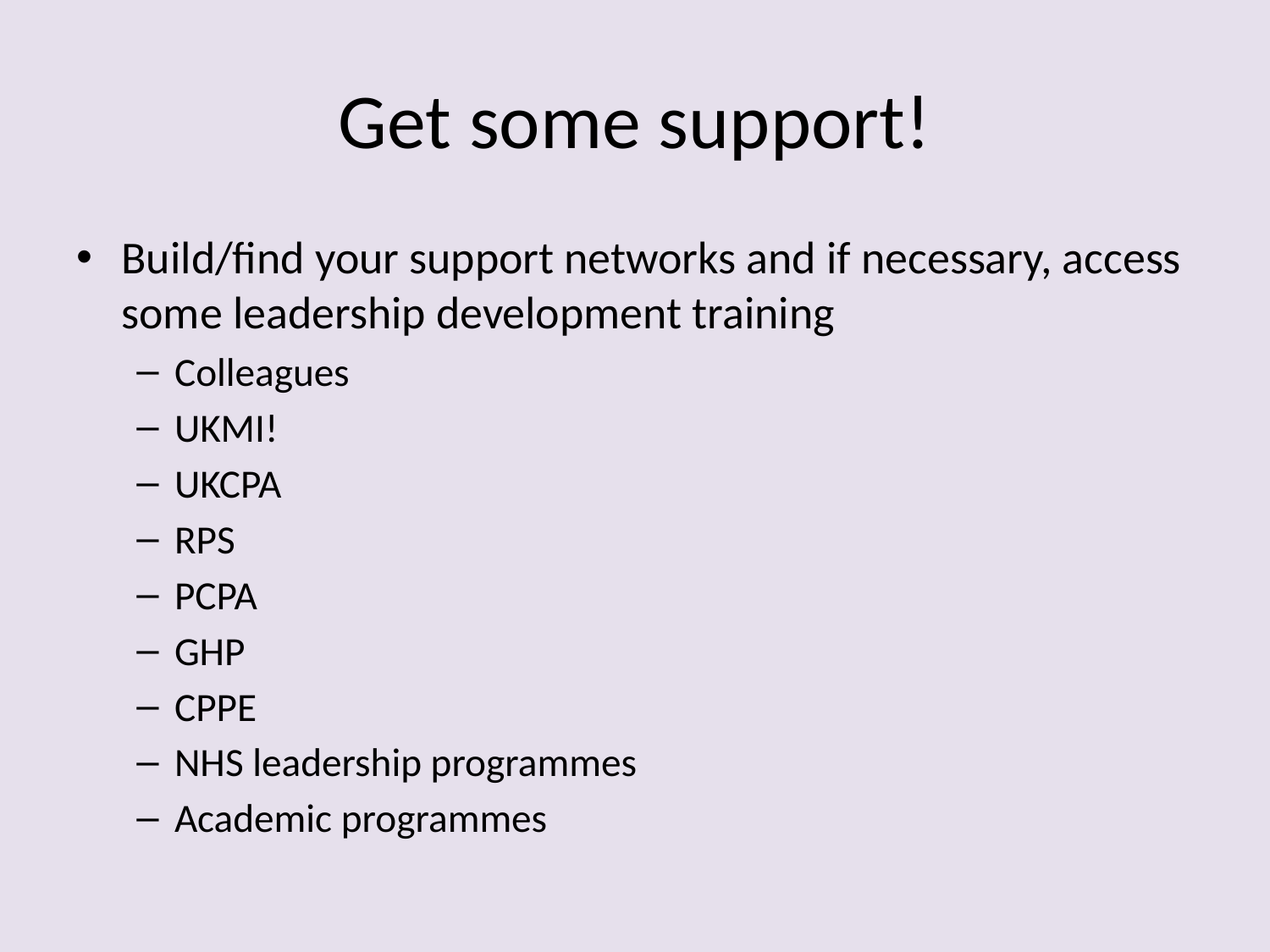

# Get some support!
Build/find your support networks and if necessary, access some leadership development training
Colleagues
UKMI!
UKCPA
RPS
PCPA
GHP
CPPE
NHS leadership programmes
Academic programmes